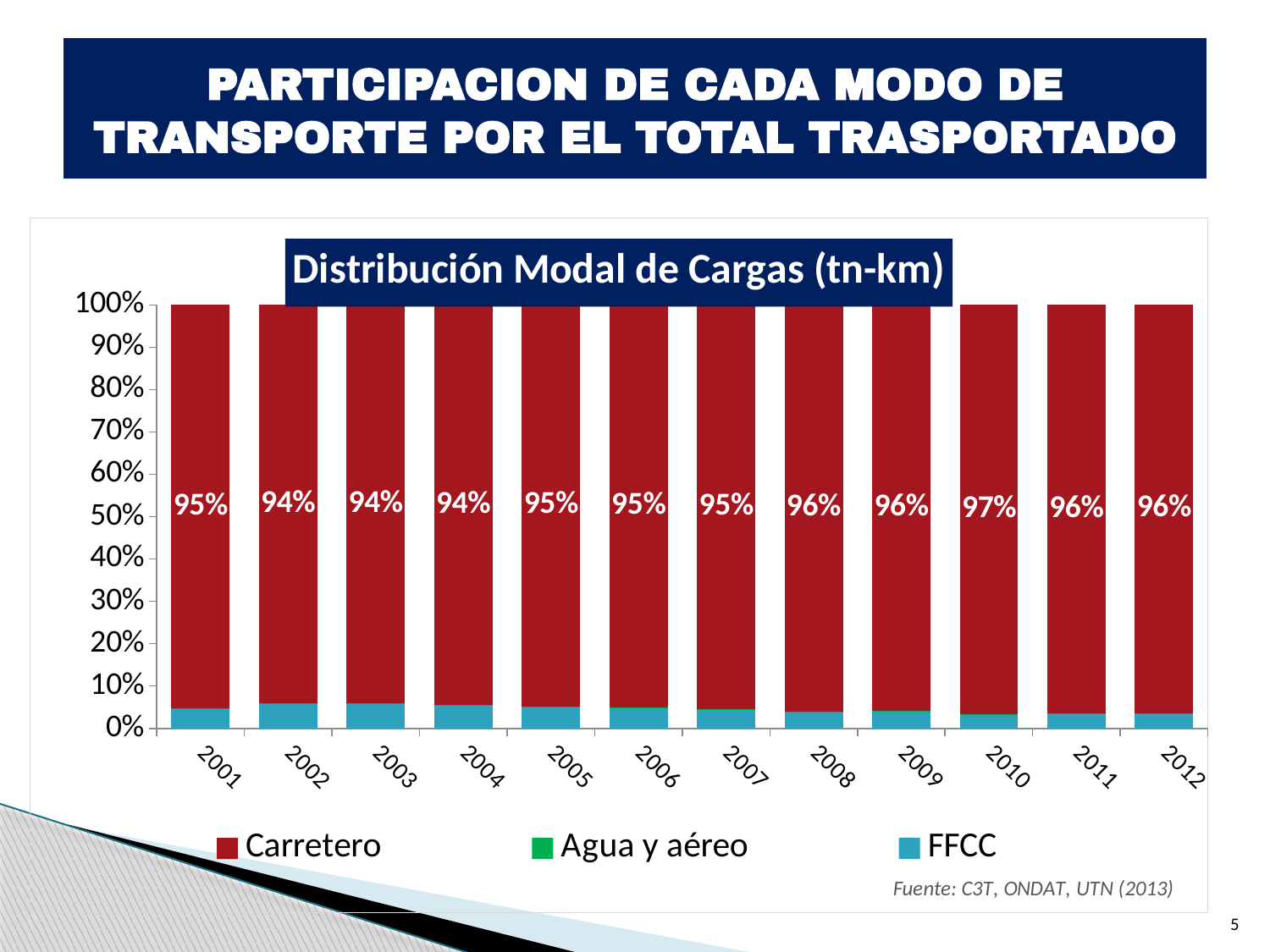

# PARTICIPACION DE CADA MODO DE TRANSPORTE POR EL TOTAL TRASPORTADO

### Chart: Distribución Modal de Cargas (tn-km)

| Category | FFCC | Agua y aéreo | Carretero |
|---|---|---|---|
| 2001 | 0.046145748910669 | 0.001303358191455235 | 0.9525508928978756 |
| 2002 | 0.057610543656984314 | 0.0013395055311582246 | 0.9410499508118576 |
| 2003 | 0.05857659125290857 | 0.0012847678684164603 | 0.9401386408786756 |
| 2004 | 0.05415607213341023 | 0.001266524750340026 | 0.9445774031162495 |
| 2005 | 0.050843084166567694 | 0.001245761370285366 | 0.9479111544631477 |
| 2006 | 0.04799703946876341 | 0.0012381331055760468 | 0.9507648274256607 |
| 2007 | 0.043852120936442376 | 0.0012286521384293851 | 0.9549192269251287 |
| 2008 | 0.03887927665296112 | 0.001200530227538668 | 0.9599201931195012 |
| 2009 | 0.04028748991879635 | 0.0011921180687936446 | 0.9585203920124102 |
| 2010 | 0.032257801574355933 | 0.0011905018341573177 | 0.9665516965914882 |
| 2011 | 0.03416336881571874 | 0.001180621162584142 | 0.9646560100216977 |
| 2012 | 0.03508124381527736 | 0.0011852622095951042 | 0.9637334939751276 |
5